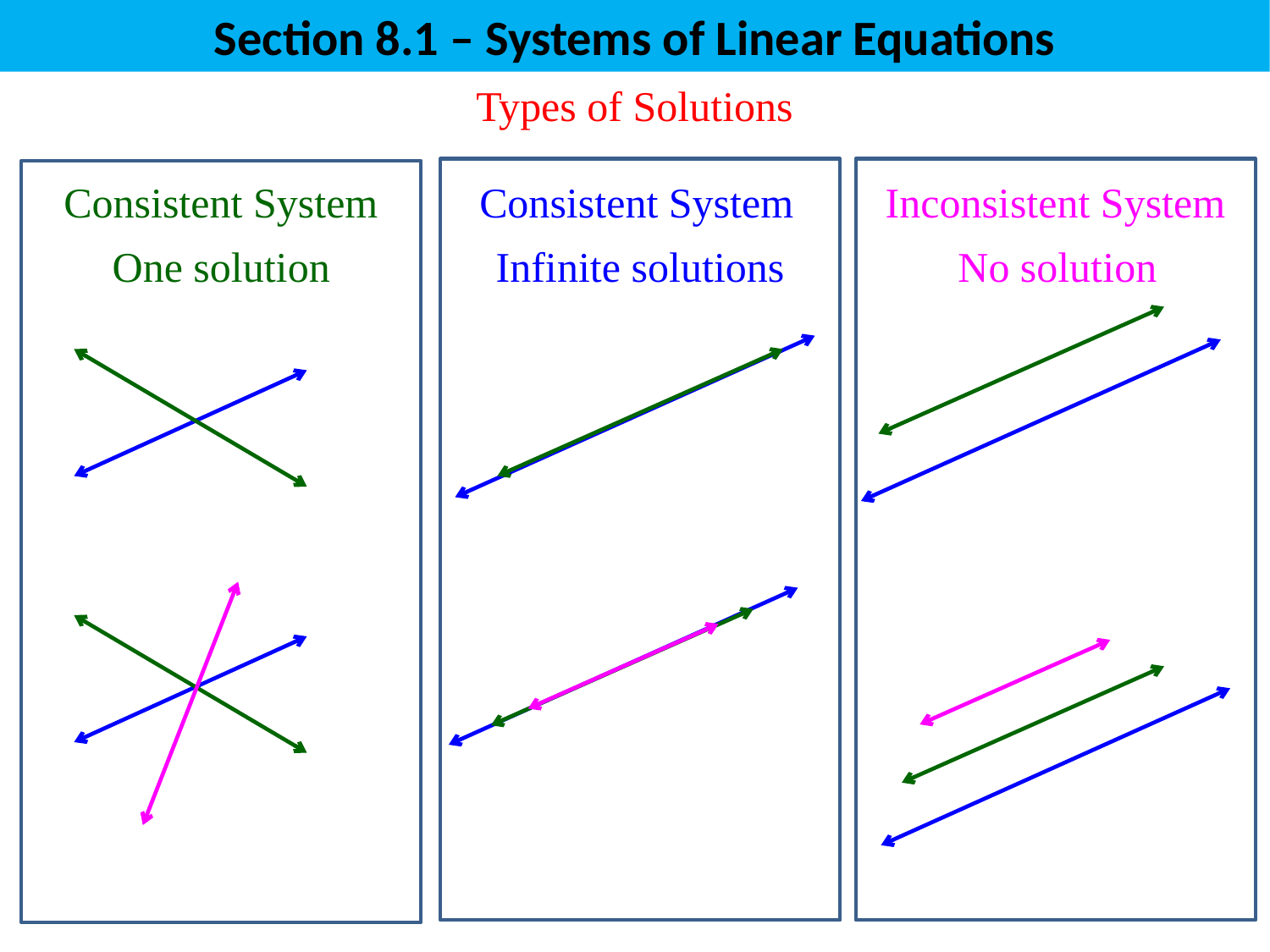

Section 8.1 – Systems of Linear Equations
Types of Solutions

Consistent System
Consistent System
Inconsistent System
One solution
Infinite solutions
No solution